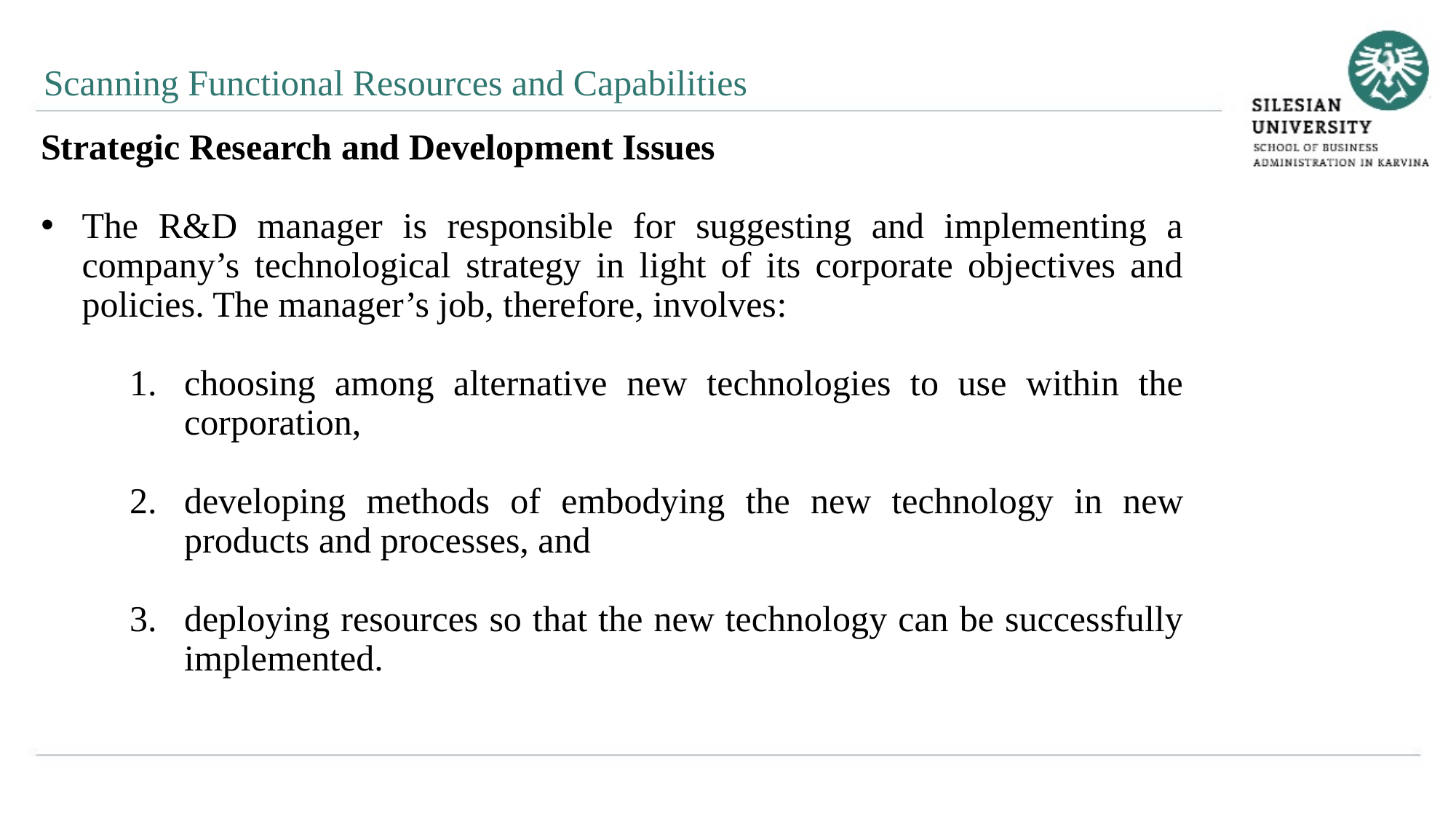

Scanning Functional Resources and Capabilities
Strategic Research and Development Issues

The R&D manager is responsible for suggesting and implementing a company’s technological strategy in light of its corporate objectives and policies. The manager’s job, therefore, involves:

choosing among alternative new technologies to use within the corporation,

developing methods of embodying the new technology in new products and processes, and

deploying resources so that the new technology can be successfully implemented.